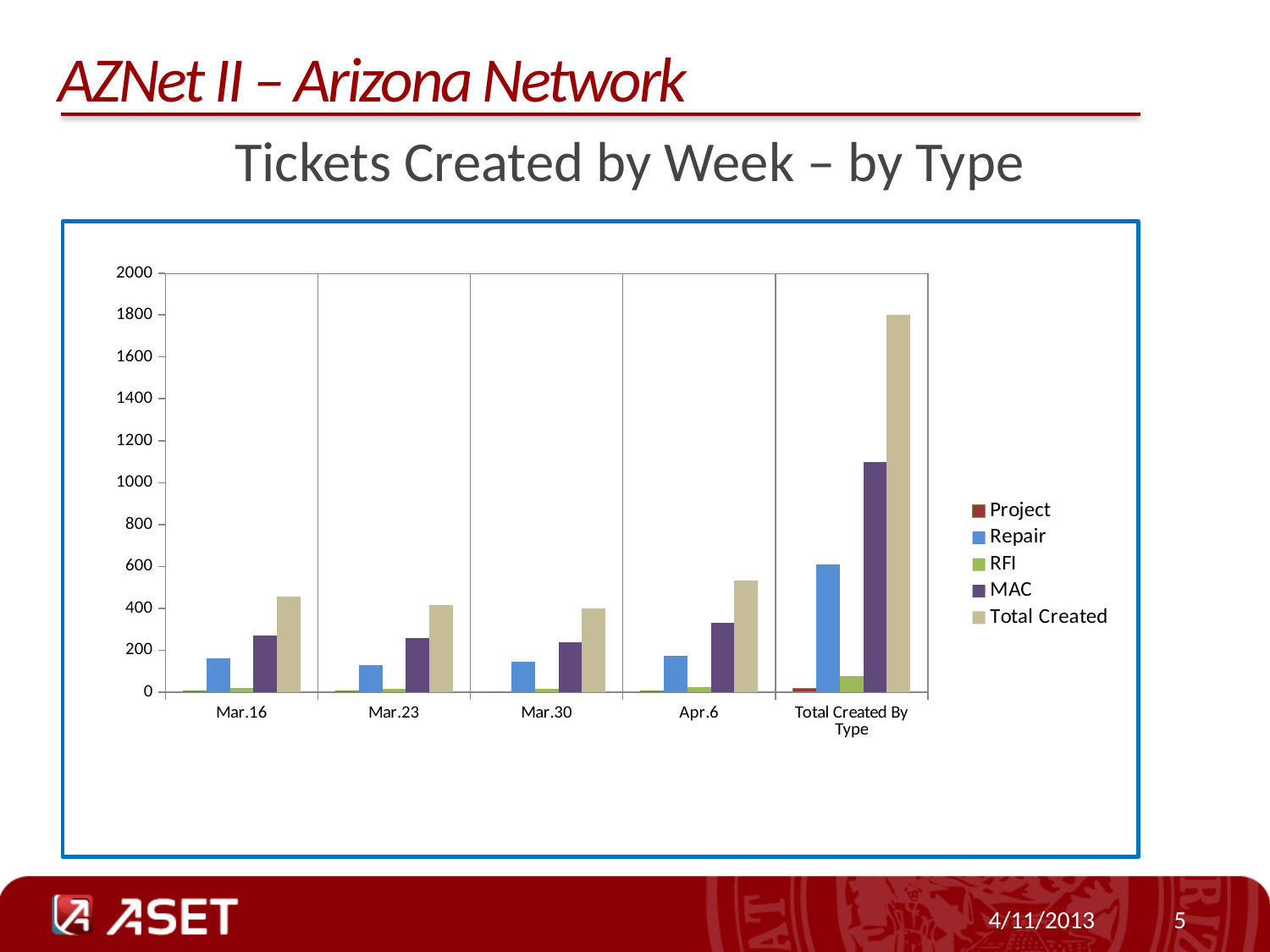

# AZNet II – Arizona Network
Tickets Created by Week – by Type

### Chart

| Category | Project | Repair | RFI | MAC | Total Created |
|---|---|---|---|---|---|
| Mar.16 | 4.0 | 163.0 | 19.0 | 269.0 | 455.0 |
| Mar.23 | 7.0 | 130.0 | 17.0 | 260.0 | 414.0 |
| Mar.30 | 3.0 | 144.0 | 15.0 | 238.0 | 400.0 |
| Apr.6 | 6.0 | 172.0 | 25.0 | 330.0 | 533.0 |
| Total Created By Type | 20.0 | 609.0 | 76.0 | 1097.0 | 1802.0 |